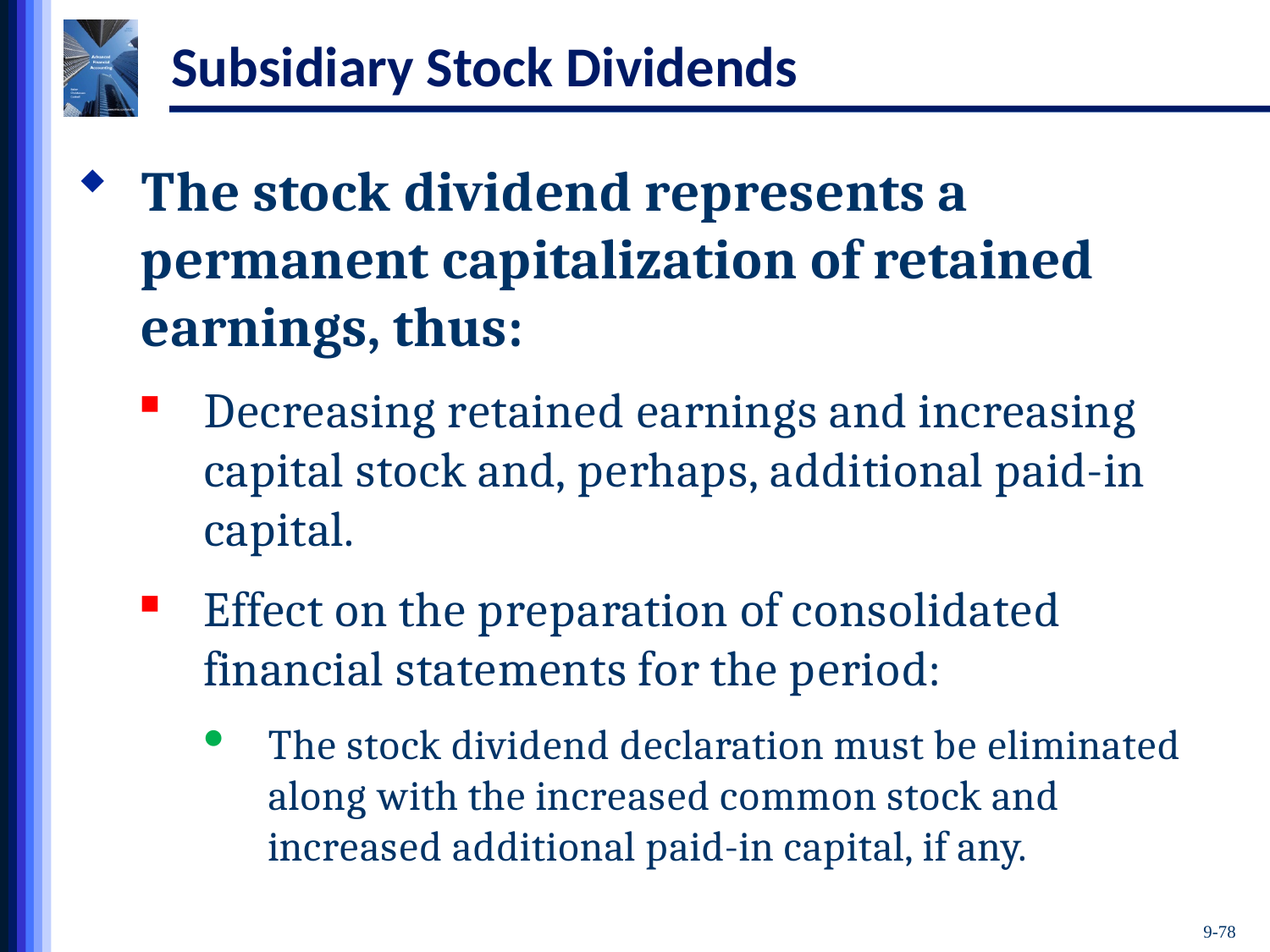

# Subsidiary Stock Dividends
The stock dividend represents a permanent capitalization of retained earnings, thus:
Decreasing retained earnings and increasing capital stock and, perhaps, additional paid-in capital.
Effect on the preparation of consolidated financial statements for the period:
The stock dividend declaration must be eliminated along with the increased common stock and increased additional paid-in capital, if any.
9-78